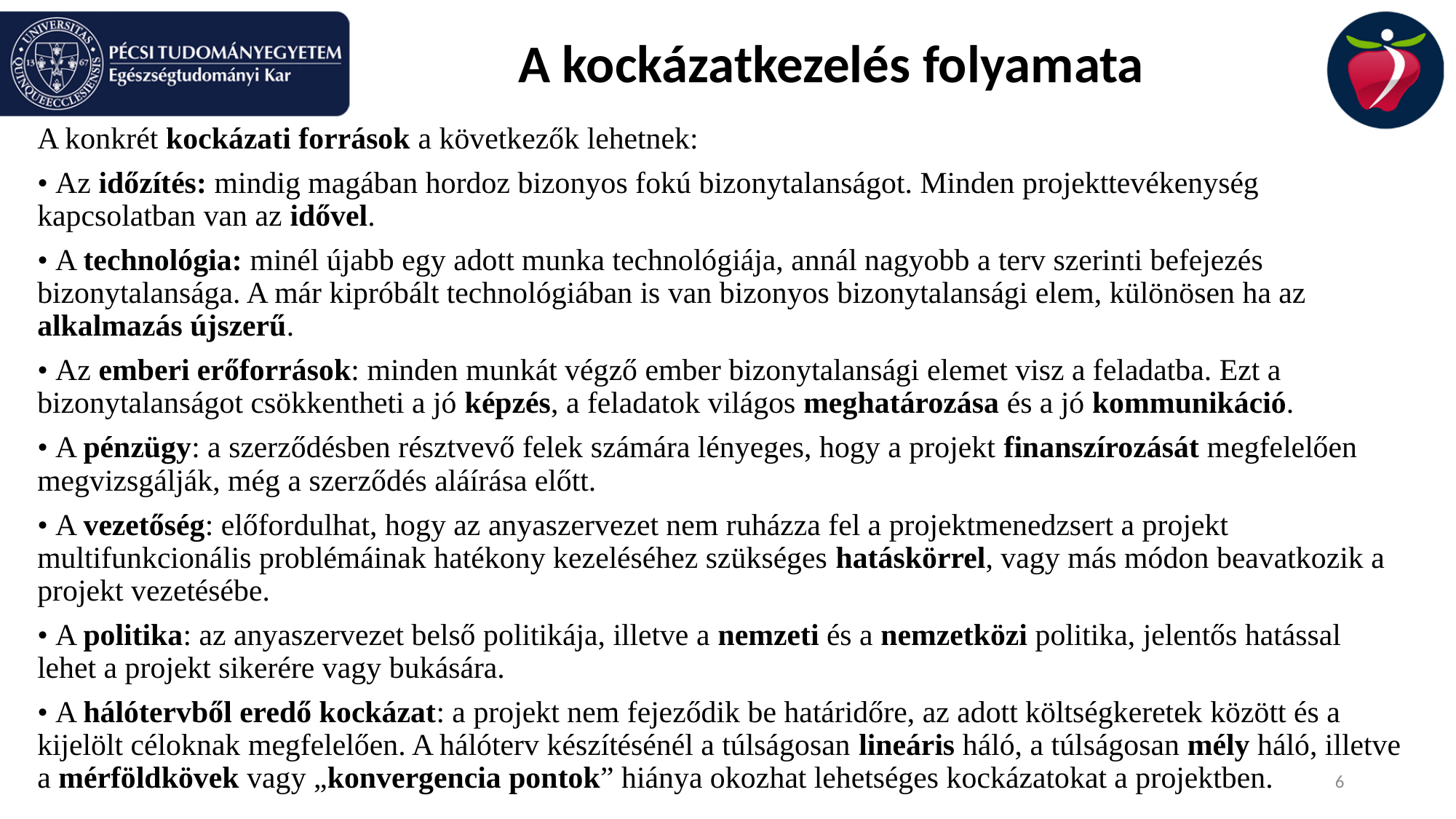

# A kockázatkezelés folyamata
A konkrét kockázati források a következők lehetnek:
• Az időzítés: mindig magában hordoz bizonyos fokú bizonytalanságot. Minden projekttevékenység kapcsolatban van az idővel.
• A technológia: minél újabb egy adott munka technológiája, annál nagyobb a terv szerinti befejezés bizonytalansága. A már kipróbált technológiában is van bizonyos bizonytalansági elem, különösen ha az alkalmazás újszerű.
• Az emberi erőforrások: minden munkát végző ember bizonytalansági elemet visz a feladatba. Ezt a bizonytalanságot csökkentheti a jó képzés, a feladatok világos meghatározása és a jó kommunikáció.
• A pénzügy: a szerződésben résztvevő felek számára lényeges, hogy a projekt finanszírozását megfelelően megvizsgálják, még a szerződés aláírása előtt.
• A vezetőség: előfordulhat, hogy az anyaszervezet nem ruházza fel a projektmenedzsert a projekt multifunkcionális problémáinak hatékony kezeléséhez szükséges hatáskörrel, vagy más módon beavatkozik a projekt vezetésébe.
• A politika: az anyaszervezet belső politikája, illetve a nemzeti és a nemzetközi politika, jelentős hatással lehet a projekt sikerére vagy bukására.
• A hálótervből eredő kockázat: a projekt nem fejeződik be határidőre, az adott költségkeretek között és a kijelölt céloknak megfelelően. A hálóterv készítésénél a túlságosan lineáris háló, a túlságosan mély háló, illetve a mérföldkövek vagy „konvergencia pontok” hiánya okozhat lehetséges kockázatokat a projektben.

6